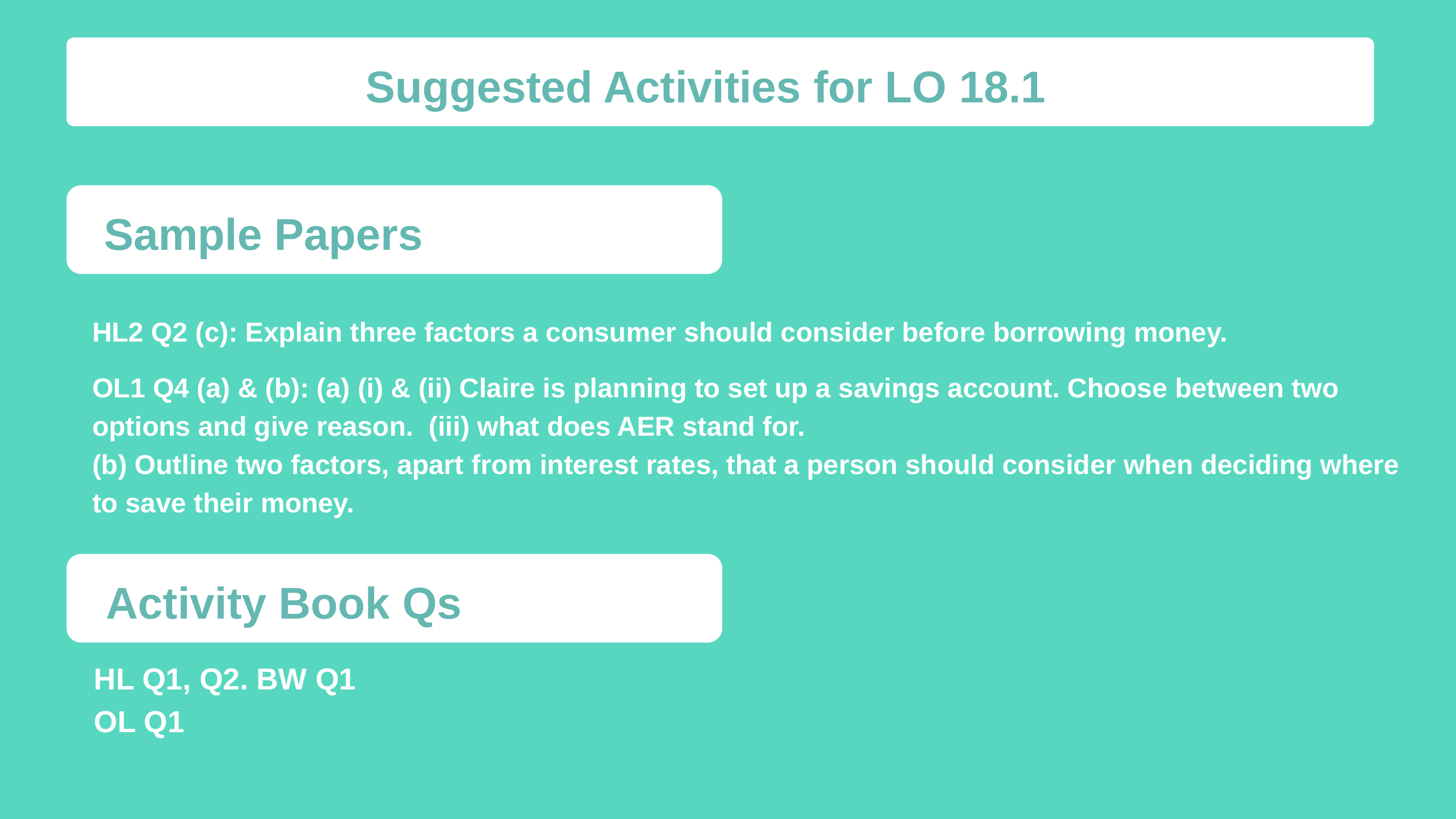

Suggested Activities for LO 18.1

Sample Papers
HL2 Q2 (c): Explain three factors a consumer should consider before borrowing money.
OL1 Q4 (a) & (b): (a) (i) & (ii) Claire is planning to set up a savings account. Choose between two options and give reason.  (iii) what does AER stand for.
(b) Outline two factors, apart from interest rates, that a person should consider when deciding where to save their money.

Activity Book Qs
HL Q1, Q2. BW Q1
OL Q1